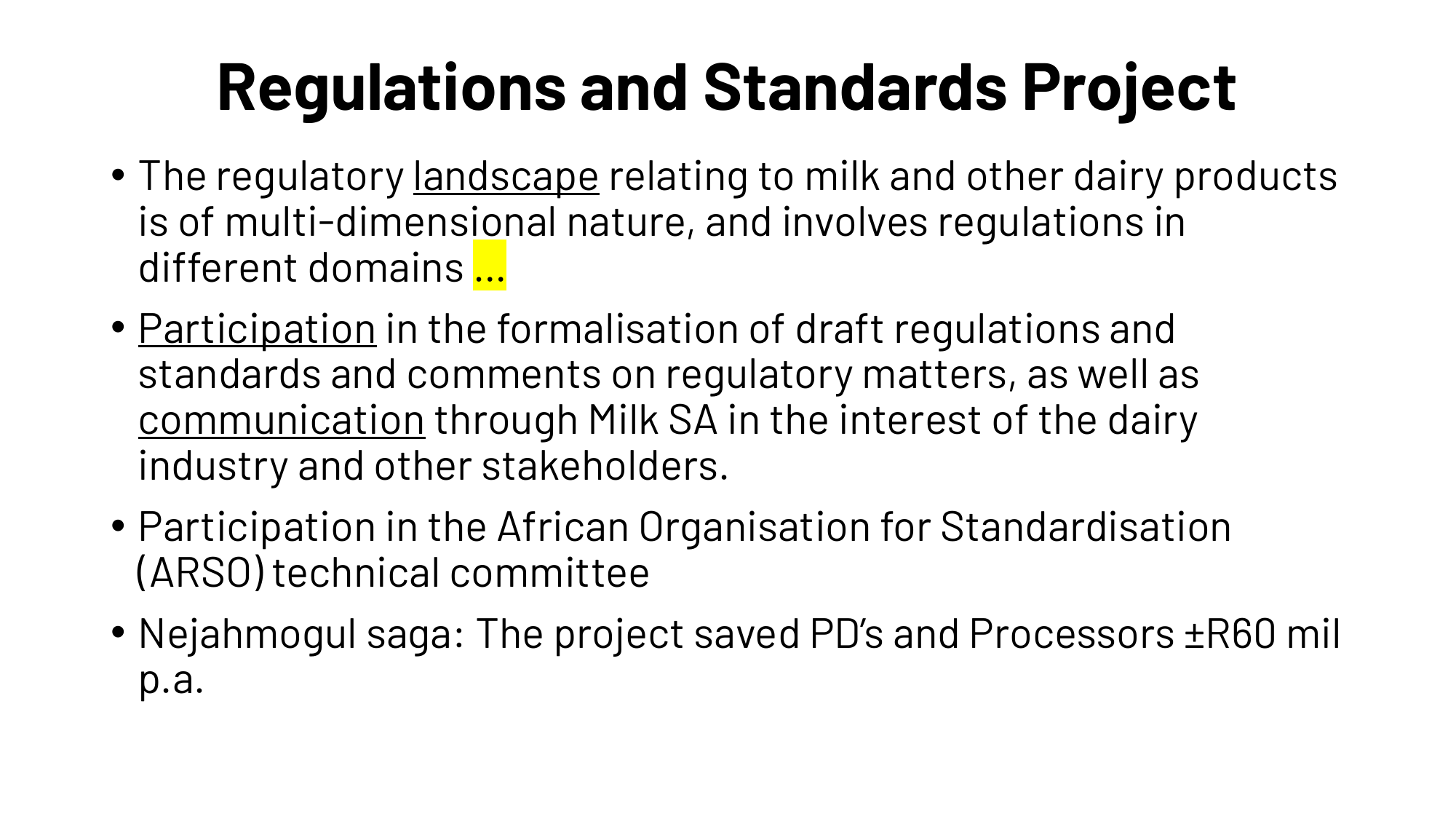

# Regulations and Standards Project
The regulatory landscape relating to milk and other dairy products is of multi-dimensional nature, and involves regulations in different domains …
Participation in the formalisation of draft regulations and standards and comments on regulatory matters, as well as communication through Milk SA in the interest of the dairy industry and other stakeholders.
Participation in the African Organisation for Standardisation (ARSO) technical committee
Nejahmogul saga: The project saved PD’s and Processors ±R60 mil p.a.